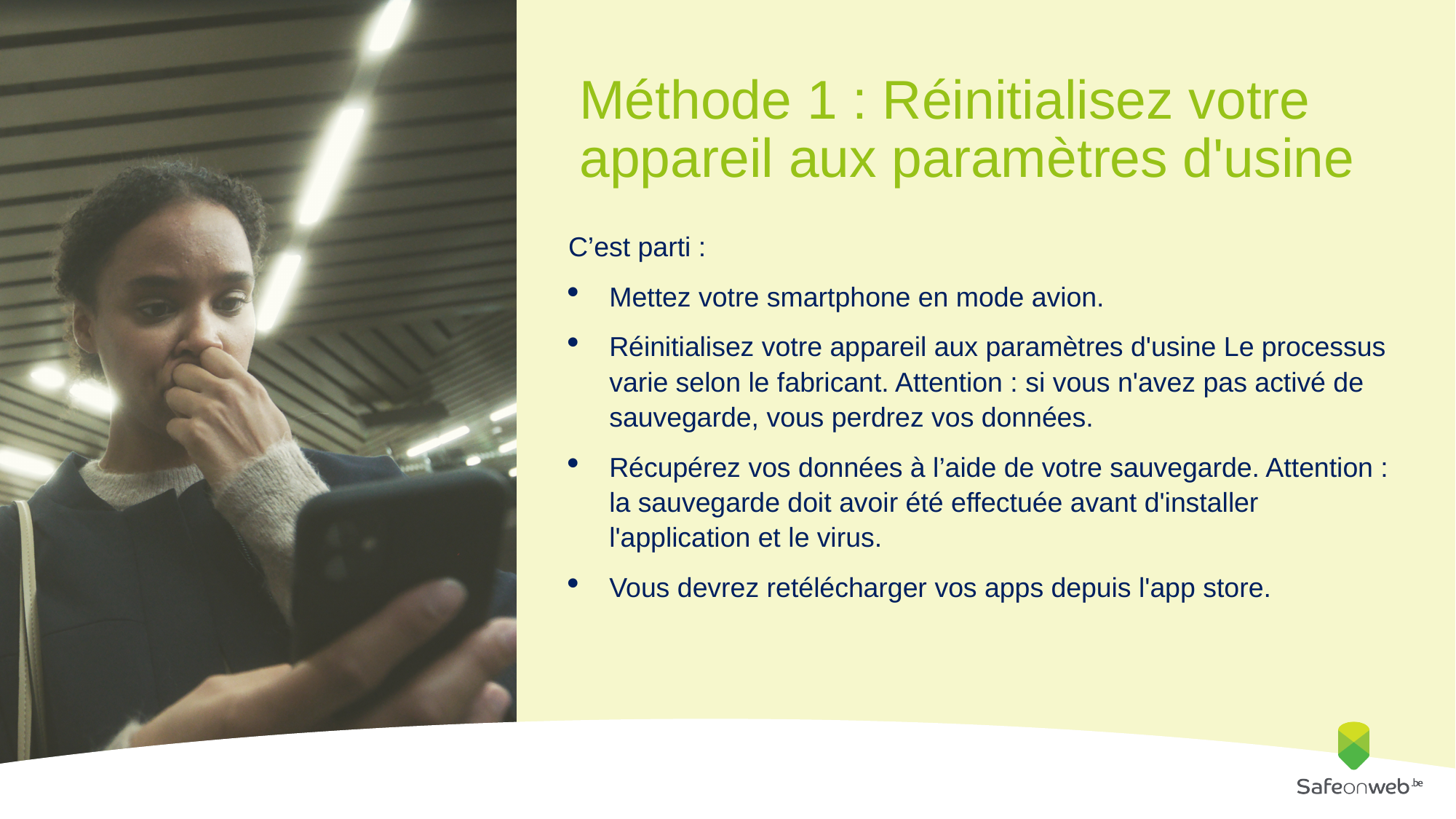

# Méthode 1 : Réinitialisez votre appareil aux paramètres d'usine
C’est parti :
Mettez votre smartphone en mode avion.
Réinitialisez votre appareil aux paramètres d'usine Le processus varie selon le fabricant. Attention : si vous n'avez pas activé de sauvegarde, vous perdrez vos données.
Récupérez vos données à l’aide de votre sauvegarde. Attention : la sauvegarde doit avoir été effectuée avant d'installer l'application et le virus.
Vous devrez retélécharger vos apps depuis l'app store.